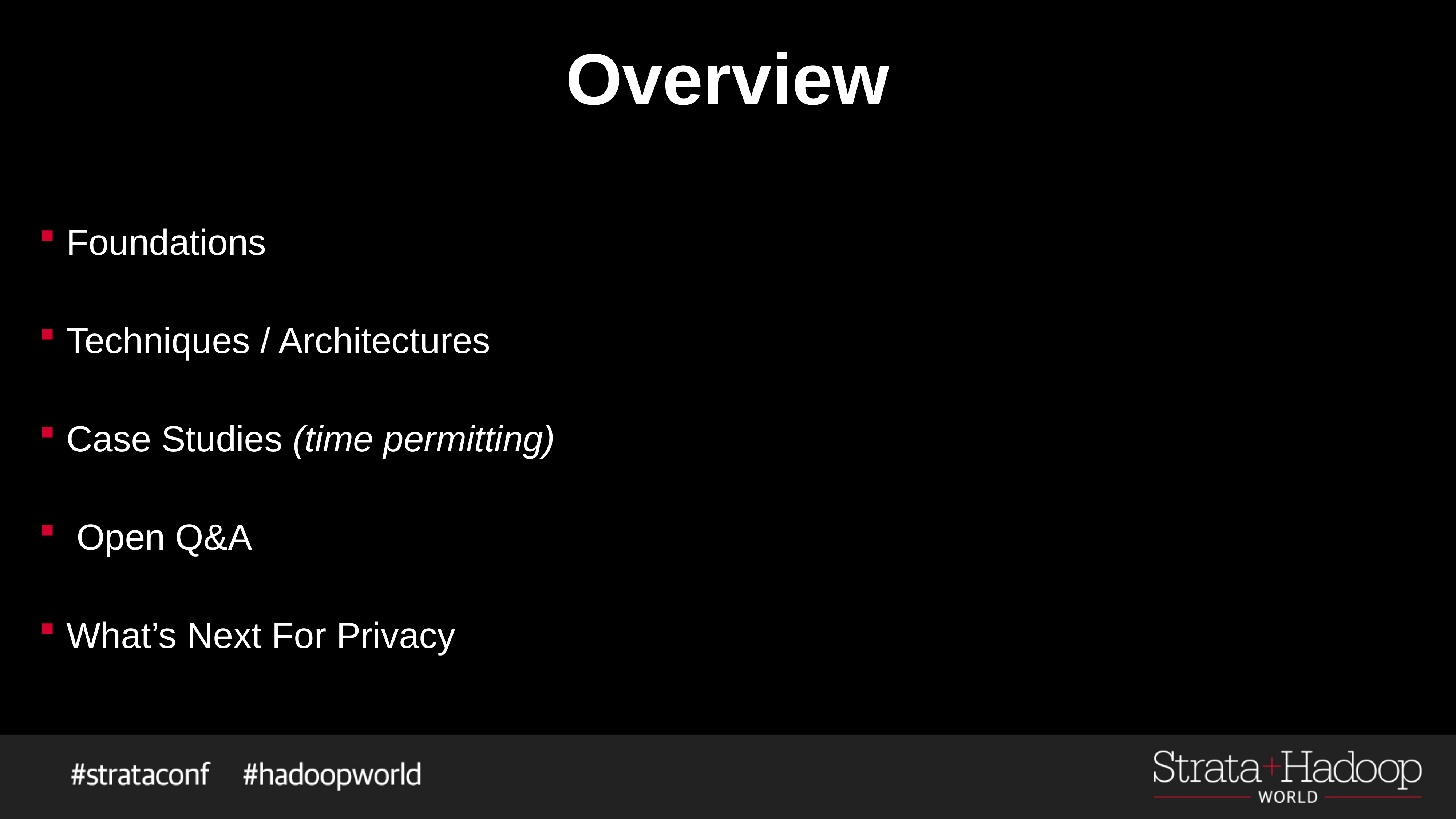

# Overview
Foundations
Techniques / Architectures
Case Studies (time permitting)
 Open Q&A
What’s Next For Privacy